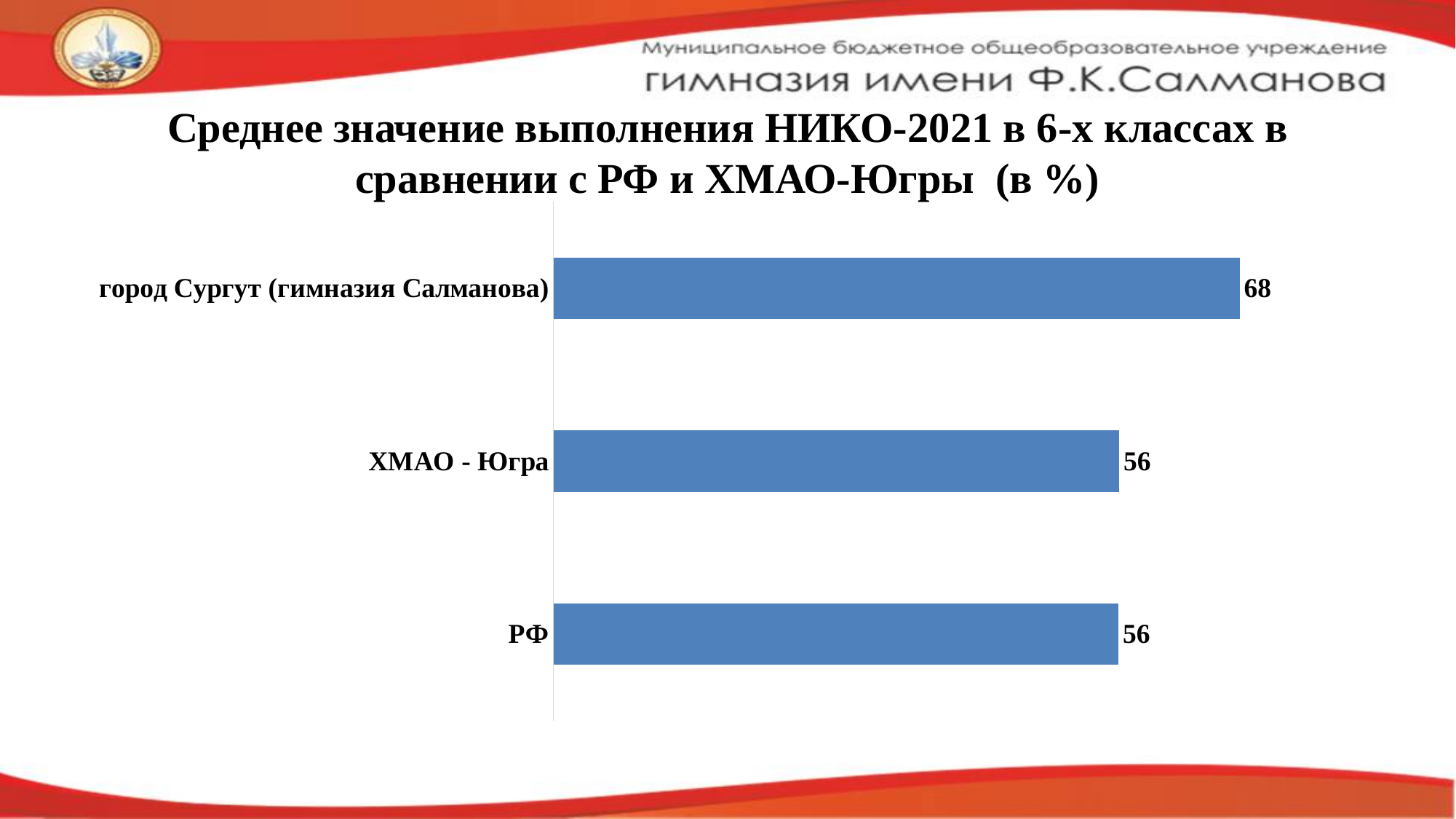

# Среднее значение выполнения НИКО-2021 в 6-х классах в сравнении с РФ и ХМАО-Югры  (в %)

### Chart

| Category |  |
|---|---|
| РФ | 56.30769230769228 |
| ХМАО - Югра | 56.38461538461537 |
| город Сургут (гимназия Салманова) | 68.38461538461542 |